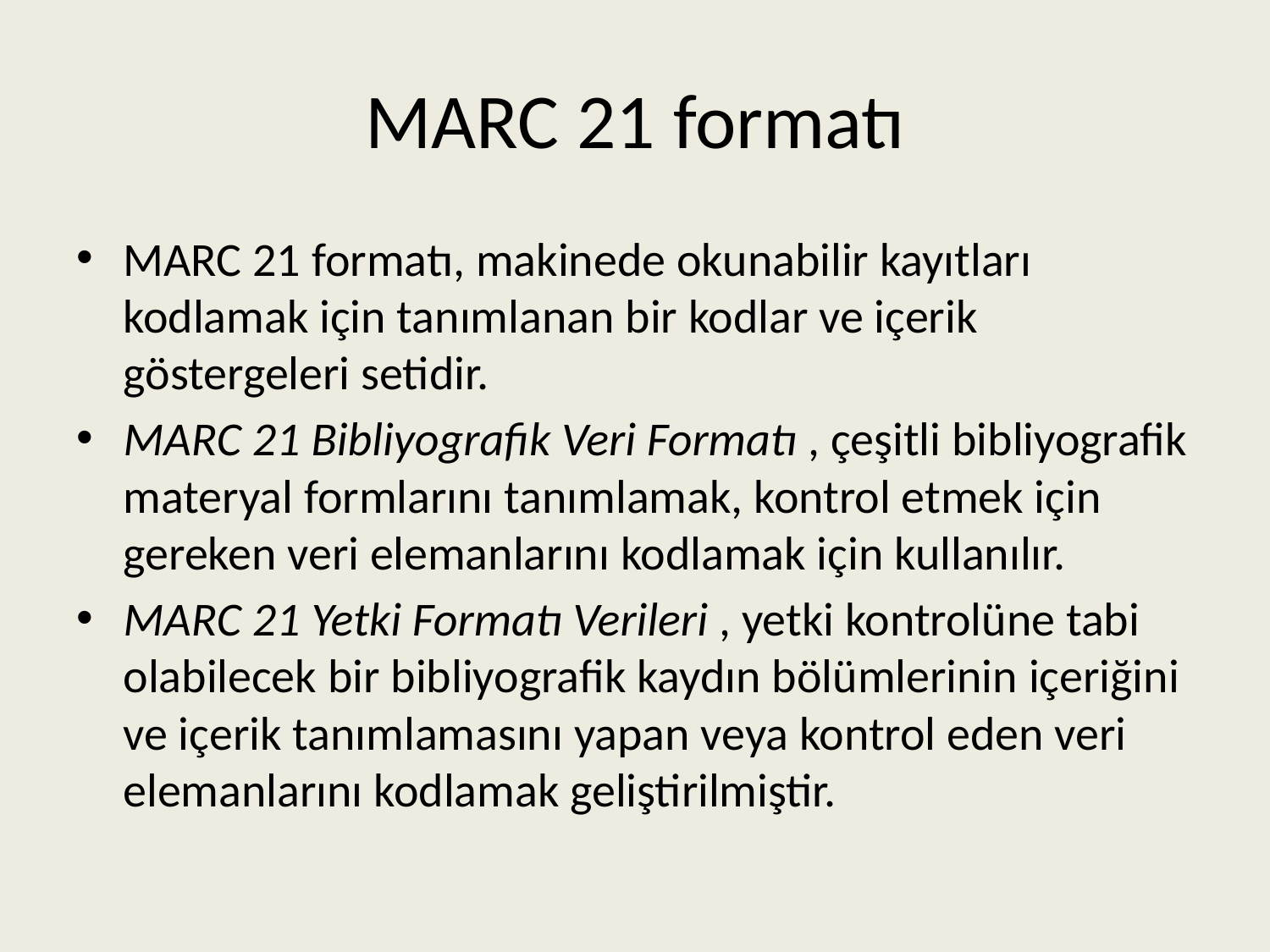

# MARC 21 formatı
MARC 21 formatı, makinede okunabilir kayıtları kodlamak için tanımlanan bir kodlar ve içerik göstergeleri setidir.
MARC 21 Bibliyografik Veri Formatı , çeşitli bibliyografik materyal formlarını tanımlamak, kontrol etmek için gereken veri elemanlarını kodlamak için kullanılır.
MARC 21 Yetki Formatı Verileri , yetki kontrolüne tabi olabilecek bir bibliyografik kaydın bölümlerinin içeriğini ve içerik tanımlamasını yapan veya kontrol eden veri elemanlarını kodlamak geliştirilmiştir.